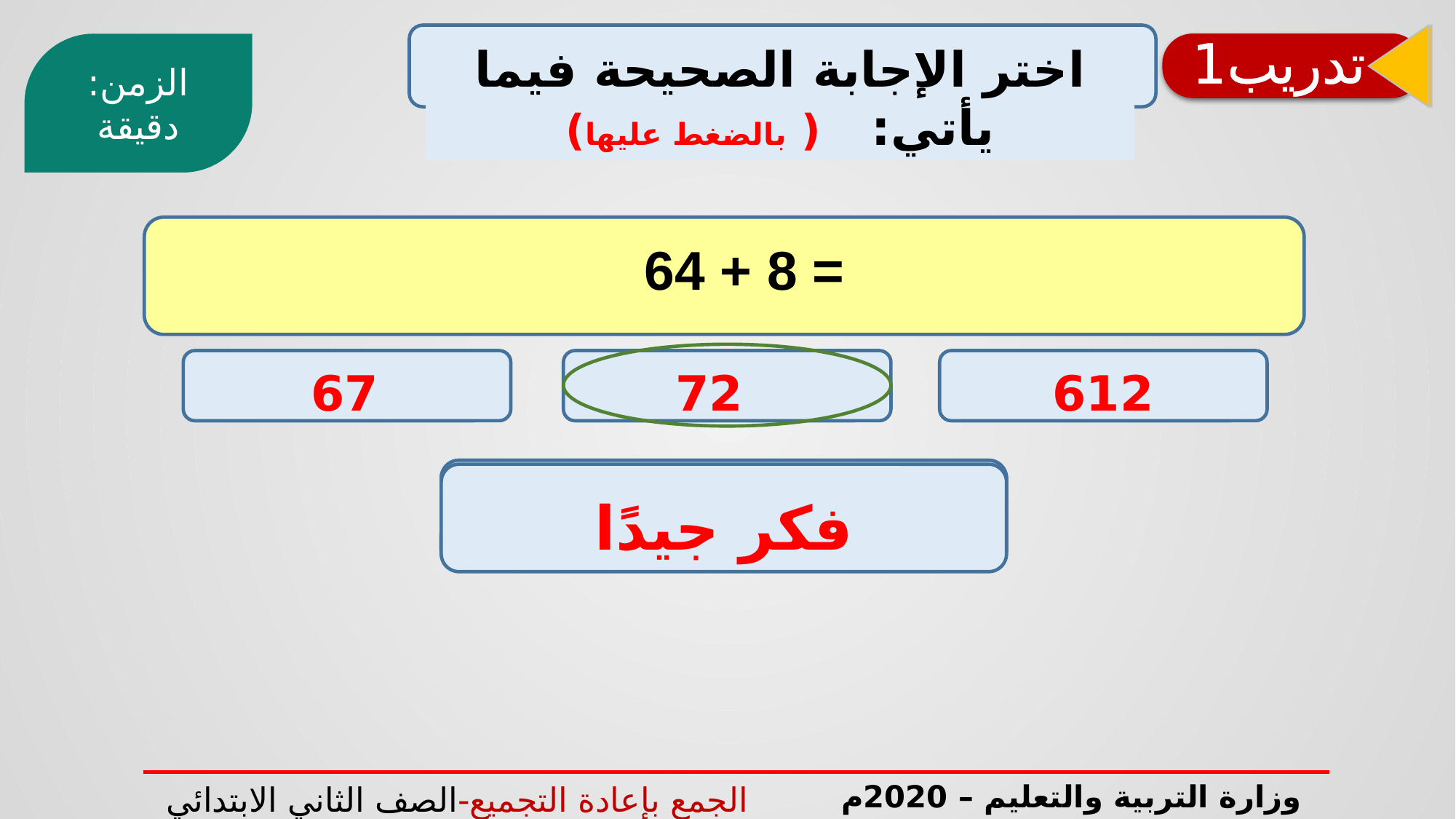

تدريب
تدريب1

اختر الإجابة الصحيحة فيما يأتي:   ( بالضغط عليها)

الزمن: دقيقة

64 + 8 =

67

72

612

أحسنت

فكر جيدًا

فكر جيدًا
وزارة التربية والتعليم – 2020م
الجمع بإعادة التجميع-الصف الثاني الابتدائي